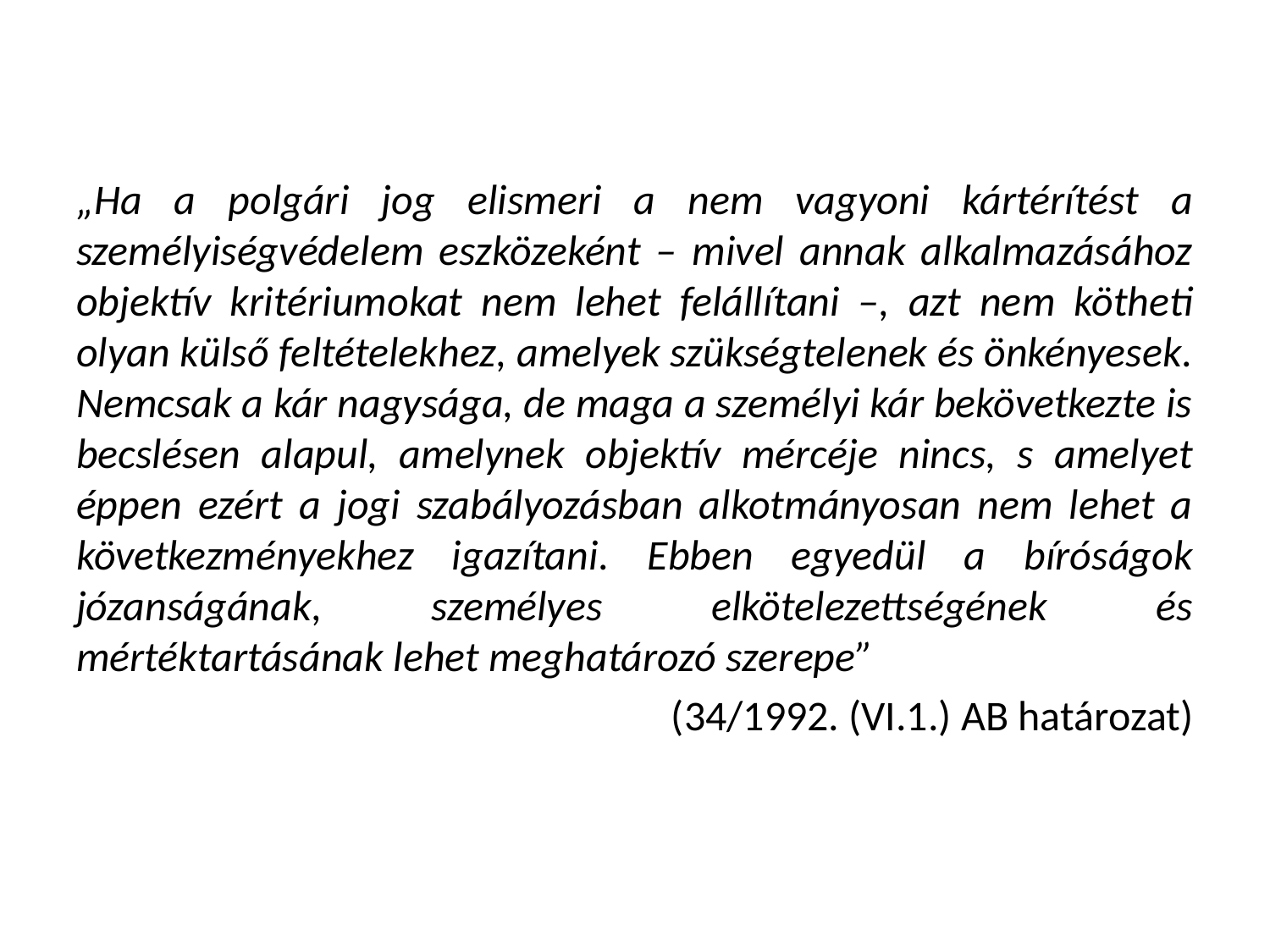

„Ha a polgári jog elismeri a nem vagyoni kártérítést a személyiségvédelem eszközeként – mivel annak alkalmazásához objektív kritériumokat nem lehet felállítani –, azt nem kötheti olyan külső feltételekhez, amelyek szükségtelenek és önkényesek. Nemcsak a kár nagysága, de maga a személyi kár bekövetkezte is becslésen alapul, amelynek objektív mércéje nincs, s amelyet éppen ezért a jogi szabályozásban alkotmányosan nem lehet a következményekhez igazítani. Ebben egyedül a bíróságok józanságának, személyes elkötelezettségének és mértéktartásának lehet meghatározó szerepe”
(34/1992. (VI.1.) AB határozat)